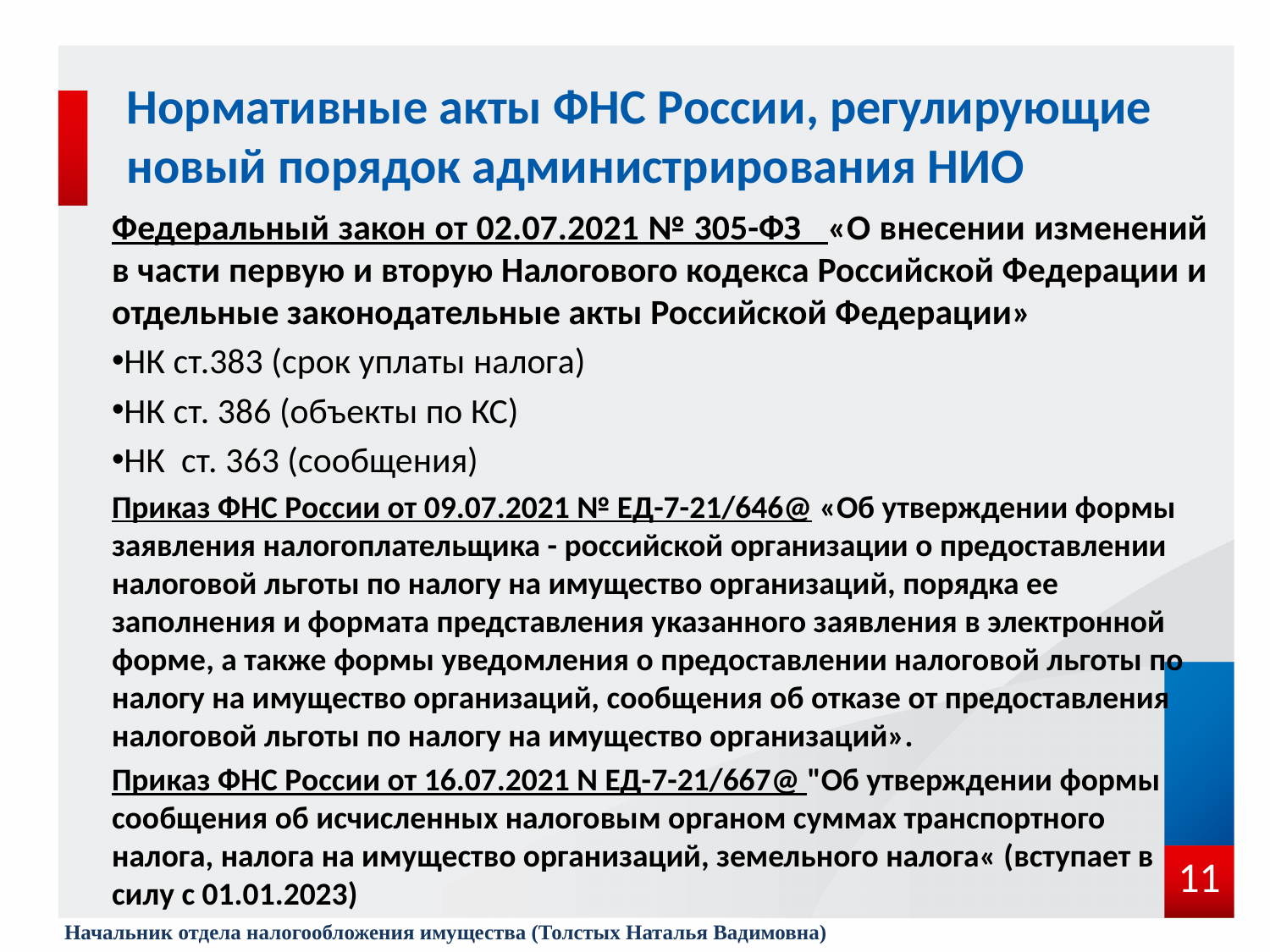

# Нормативные акты ФНС России, регулирующие новый порядок администрирования НИО
Федеральный закон от 02.07.2021 № 305-ФЗ   «О внесении изменений в части первую и вторую Налогового кодекса Российской Федерации и отдельные законодательные акты Российской Федерации»
НК ст.383 (срок уплаты налога)
НК ст. 386 (объекты по КС)
НК  ст. 363 (сообщения)
Приказ ФНС России от 09.07.2021 № ЕД-7-21/646@ «Об утверждении формы заявления налогоплательщика - российской организации о предоставлении налоговой льготы по налогу на имущество организаций, порядка ее заполнения и формата представления указанного заявления в электронной форме, а также формы уведомления о предоставлении налоговой льготы по налогу на имущество организаций, сообщения об отказе от предоставления налоговой льготы по налогу на имущество организаций».
Приказ ФНС России от 16.07.2021 N ЕД-7-21/667@ "Об утверждении формы сообщения об исчисленных налоговым органом суммах транспортного налога, налога на имущество организаций, земельного налога« (вступает в силу с 01.01.2023)

11
Начальник отдела налогообложения имущества (Толстых Наталья Вадимовна)